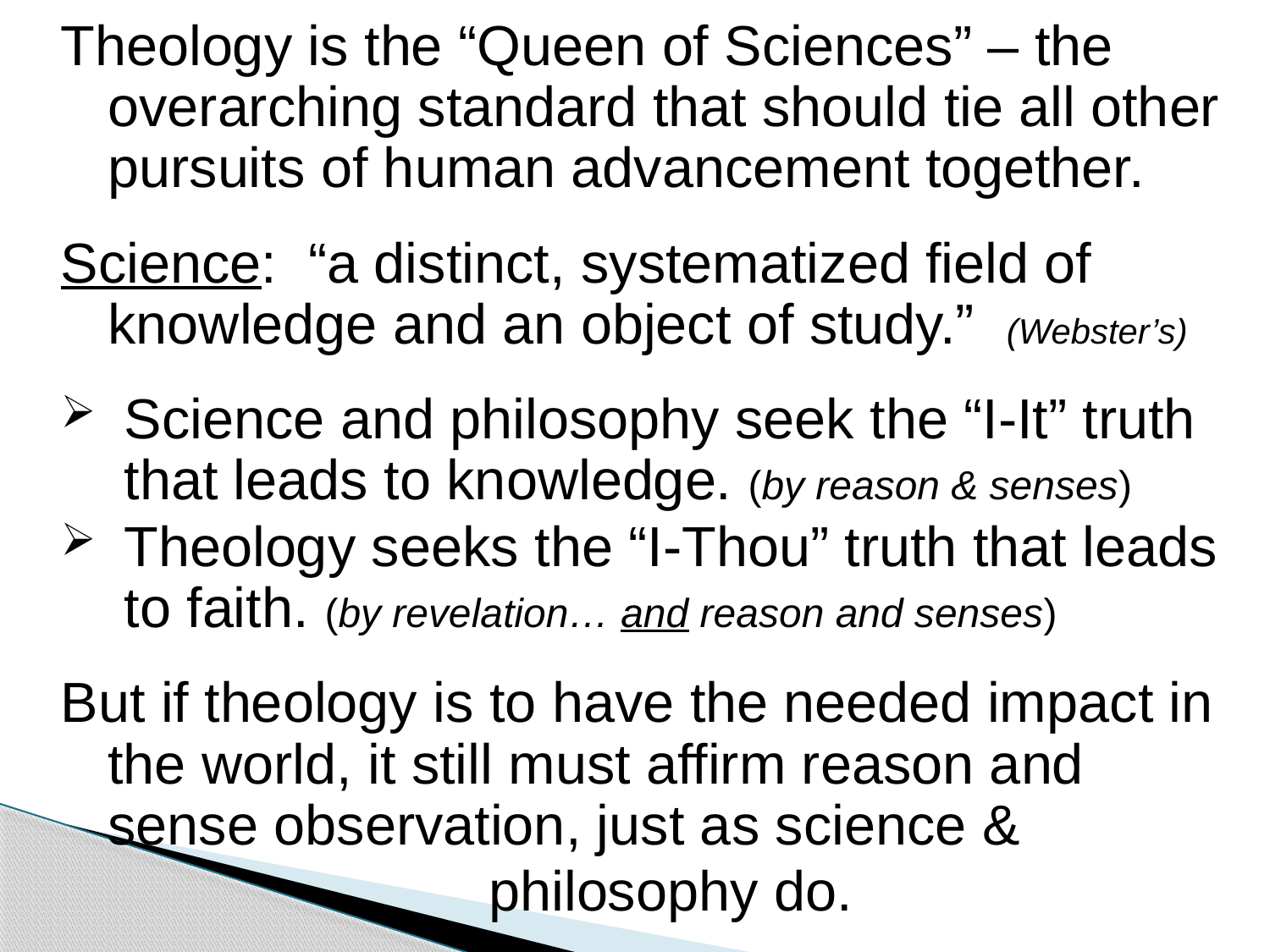

Theology is the “Queen of Sciences” – the overarching standard that should tie all other pursuits of human advancement together.

Science:  “a distinct, systematized field of knowledge and an object of study.”  (Webster’s)

Science and philosophy seek the “I-It” truth that leads to knowledge. (by reason & senses)
Theology seeks the “I-Thou” truth that leads to faith. (by revelation… and reason and senses)

But if theology is to have the needed impact in the world, it still must affirm reason and sense observation, just as science &
				philosophy do.